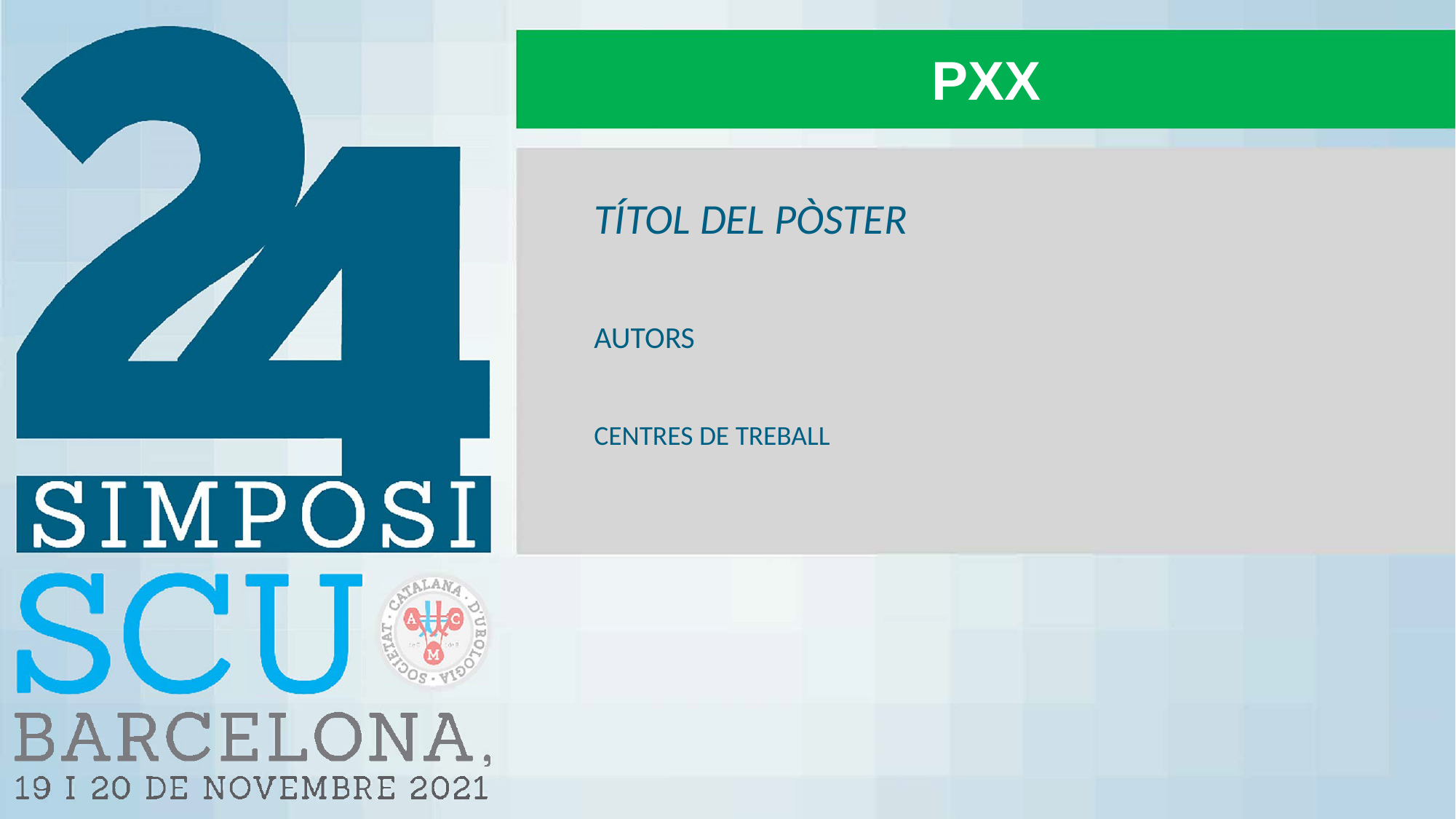

PXX
TÍTOL DEL PÒSTER

AUTORS

CENTRES DE TREBALL